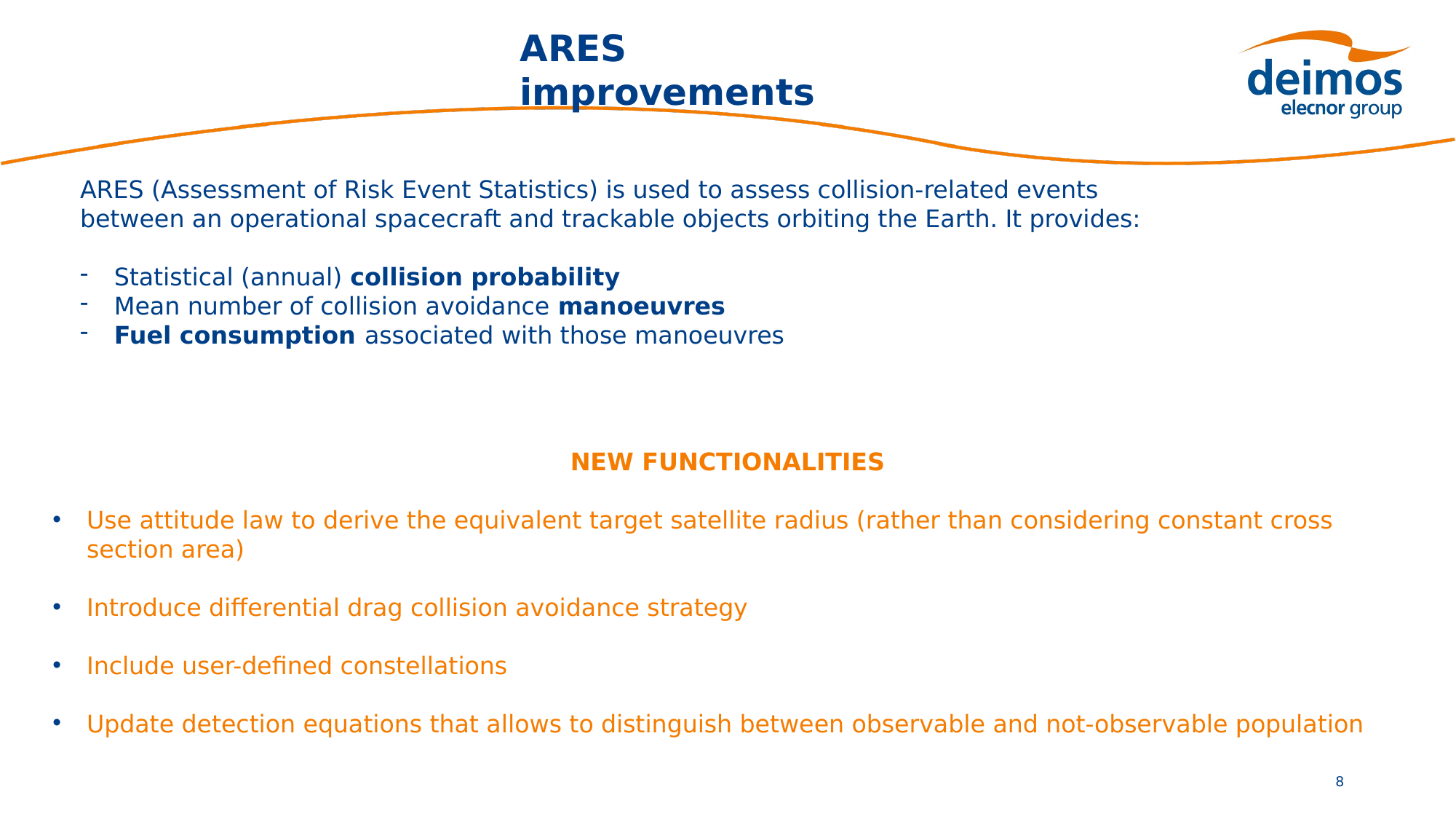

ARES improvements
ARES (Assessment of Risk Event Statistics) is used to assess collision-related events between an operational spacecraft and trackable objects orbiting the Earth. It provides:

Statistical (annual) collision probability
Mean number of collision avoidance manoeuvres
Fuel consumption associated with those manoeuvres

NEW FUNCTIONALITIES

Use attitude law to derive the equivalent target satellite radius (rather than considering constant cross section area)
Introduce differential drag collision avoidance strategy
Include user-defined constellations
Update detection equations that allows to distinguish between observable and not-observable population

8